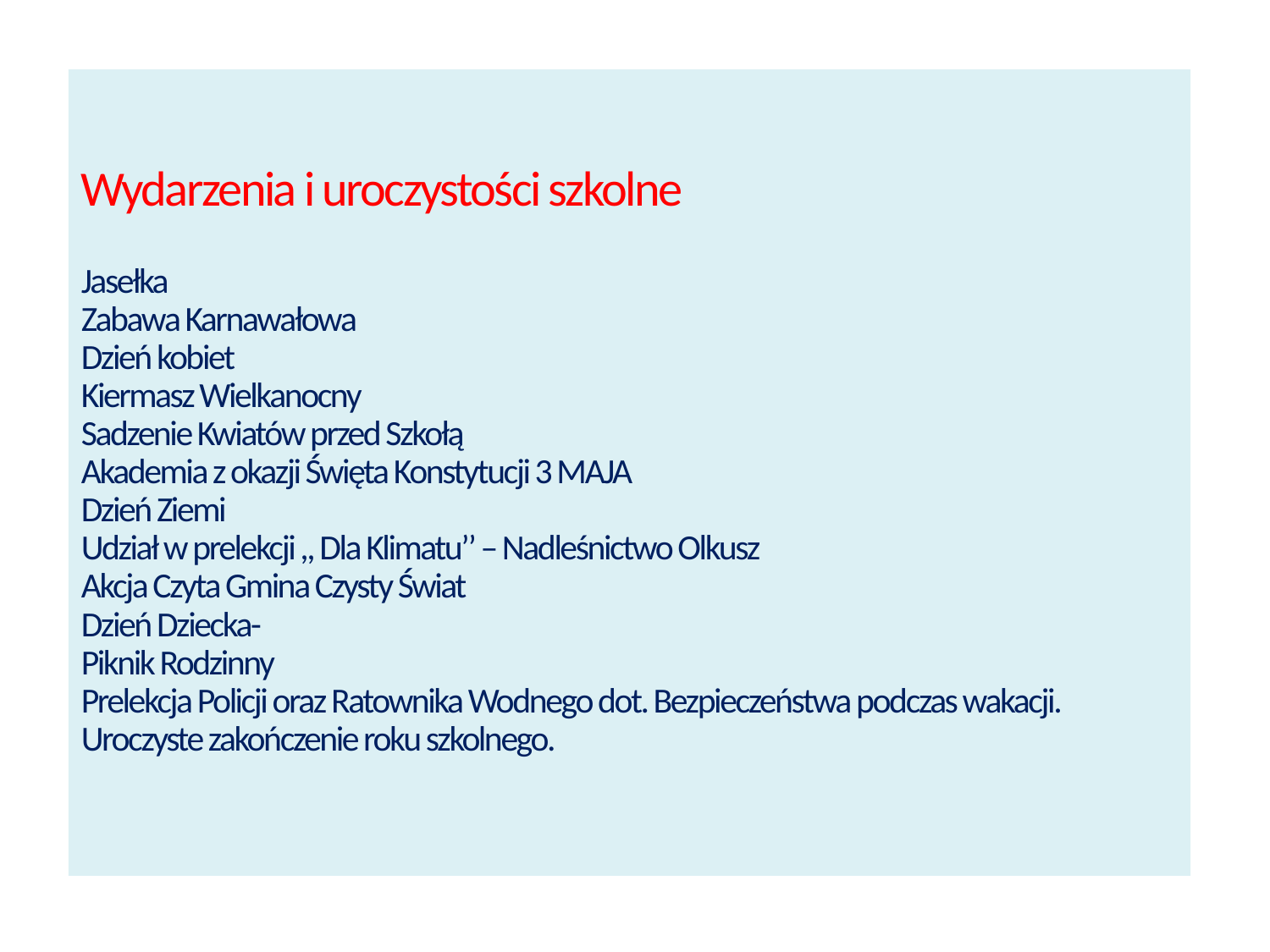

# Wydarzenia i uroczystości szkolne Jasełka Zabawa Karnawałowa Dzień kobiet Kiermasz Wielkanocny Sadzenie Kwiatów przed Szkołą Akademia z okazji Święta Konstytucji 3 MAJA Dzień Ziemi Udział w prelekcji ,, Dla Klimatu’’ – Nadleśnictwo Olkusz Akcja Czyta Gmina Czysty Świat Dzień Dziecka- Piknik Rodzinny Prelekcja Policji oraz Ratownika Wodnego dot. Bezpieczeństwa podczas wakacji. Uroczyste zakończenie roku szkolnego.